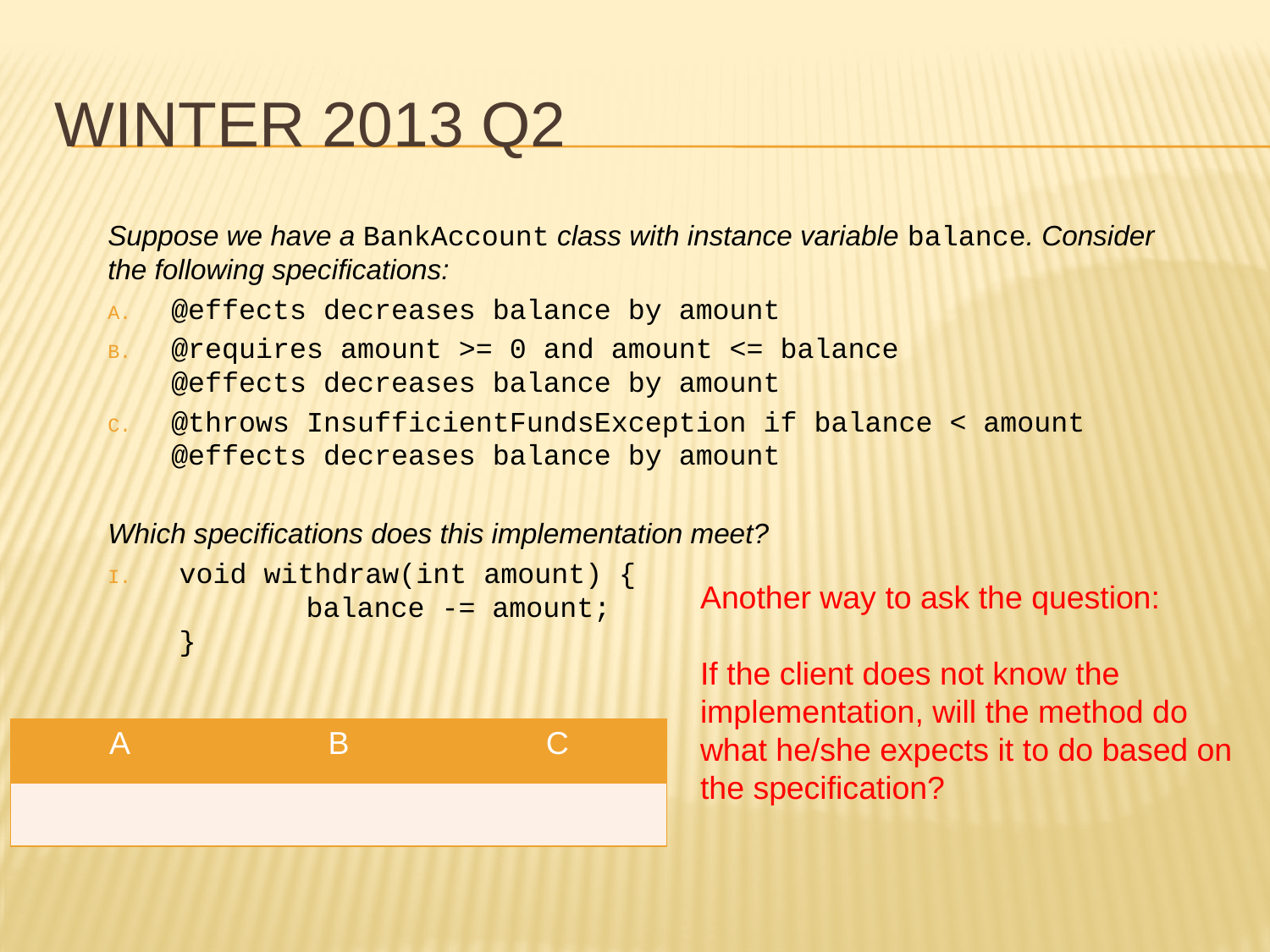

# Winter 2013 Q2
Suppose we have a BankAccount class with instance variable balance. Consider the following specifications:
@effects decreases balance by amount
@requires amount >= 0 and amount <= balance
@effects decreases balance by amount
@throws InsufficientFundsException if balance < amount
@effects decreases balance by amount

Which specifications does this implementation meet?
void withdraw(int amount) {
	balance -= amount;
}

Another way to ask the question:

If the client does not know the implementation, will the method do what he/she expects it to do based on the specification?
| A | B | C |
| --- | --- | --- |
|  |  |  |